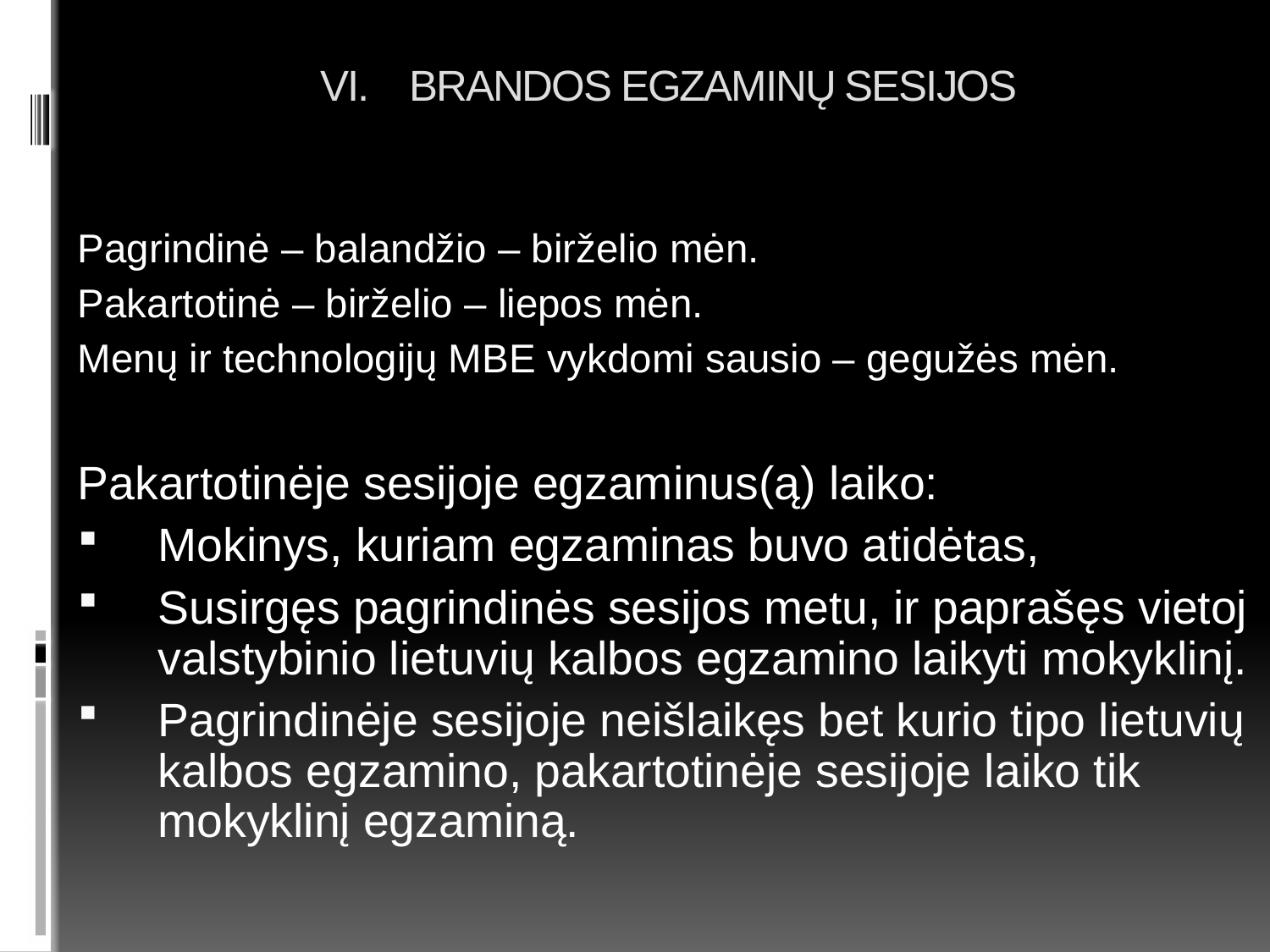

# VI.    BRANDOS EGZAMINŲ SESIJOS

Pagrindinė – balandžio – birželio mėn.
Pakartotinė – birželio – liepos mėn.
Menų ir technologijų MBE vykdomi sausio – gegužės mėn.

Pakartotinėje sesijoje egzaminus(ą) laiko:
Mokinys, kuriam egzaminas buvo atidėtas,
Susirgęs pagrindinės sesijos metu, ir paprašęs vietoj valstybinio lietuvių kalbos egzamino laikyti mokyklinį.
Pagrindinėje sesijoje neišlaikęs bet kurio tipo lietuvių kalbos egzamino, pakartotinėje sesijoje laiko tik mokyklinį egzaminą.